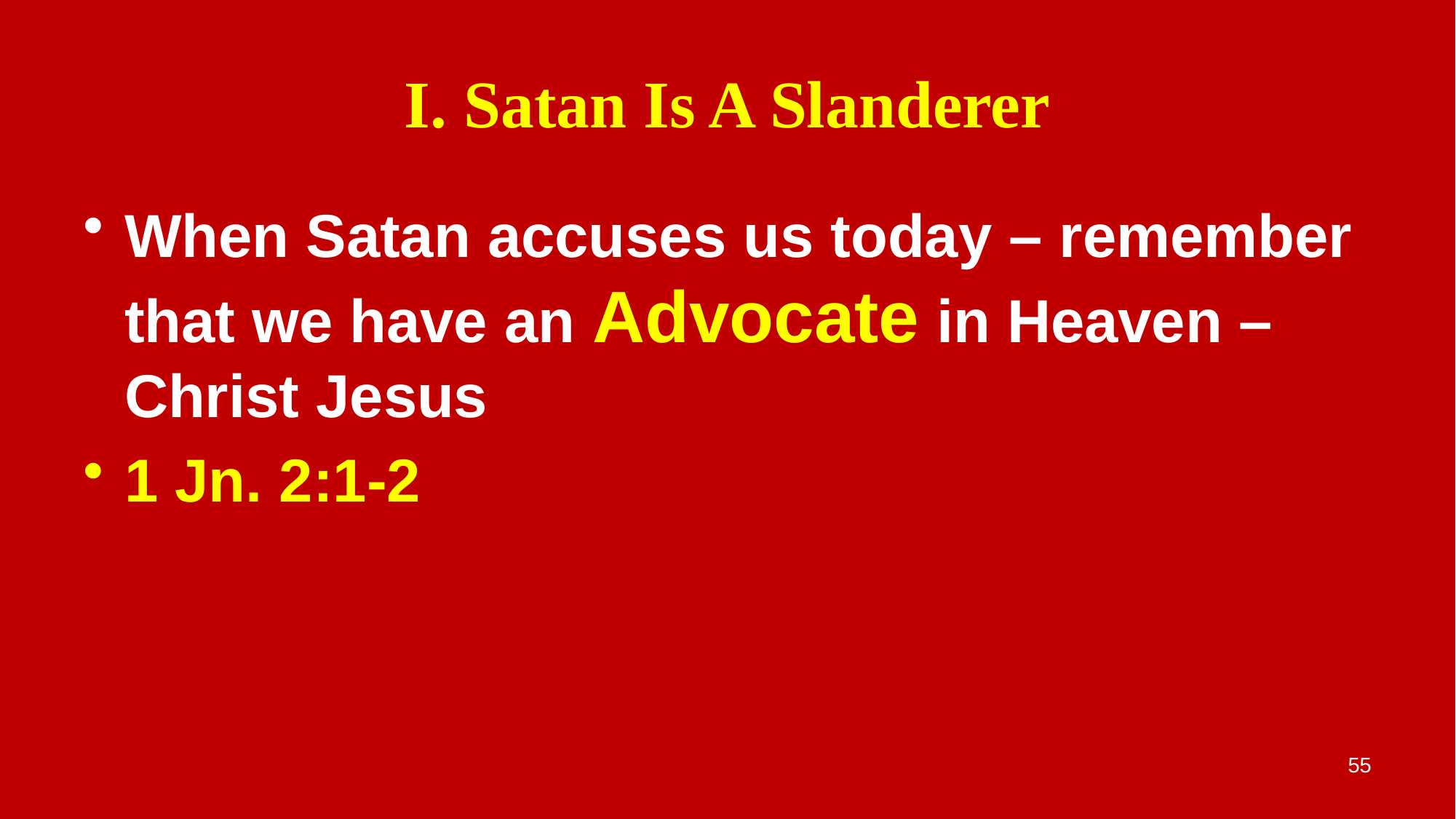

# I. Satan Is A Slanderer
When Satan accuses us today – remember that we have an Advocate in Heaven – Christ Jesus
1 Jn. 2:1-2

55